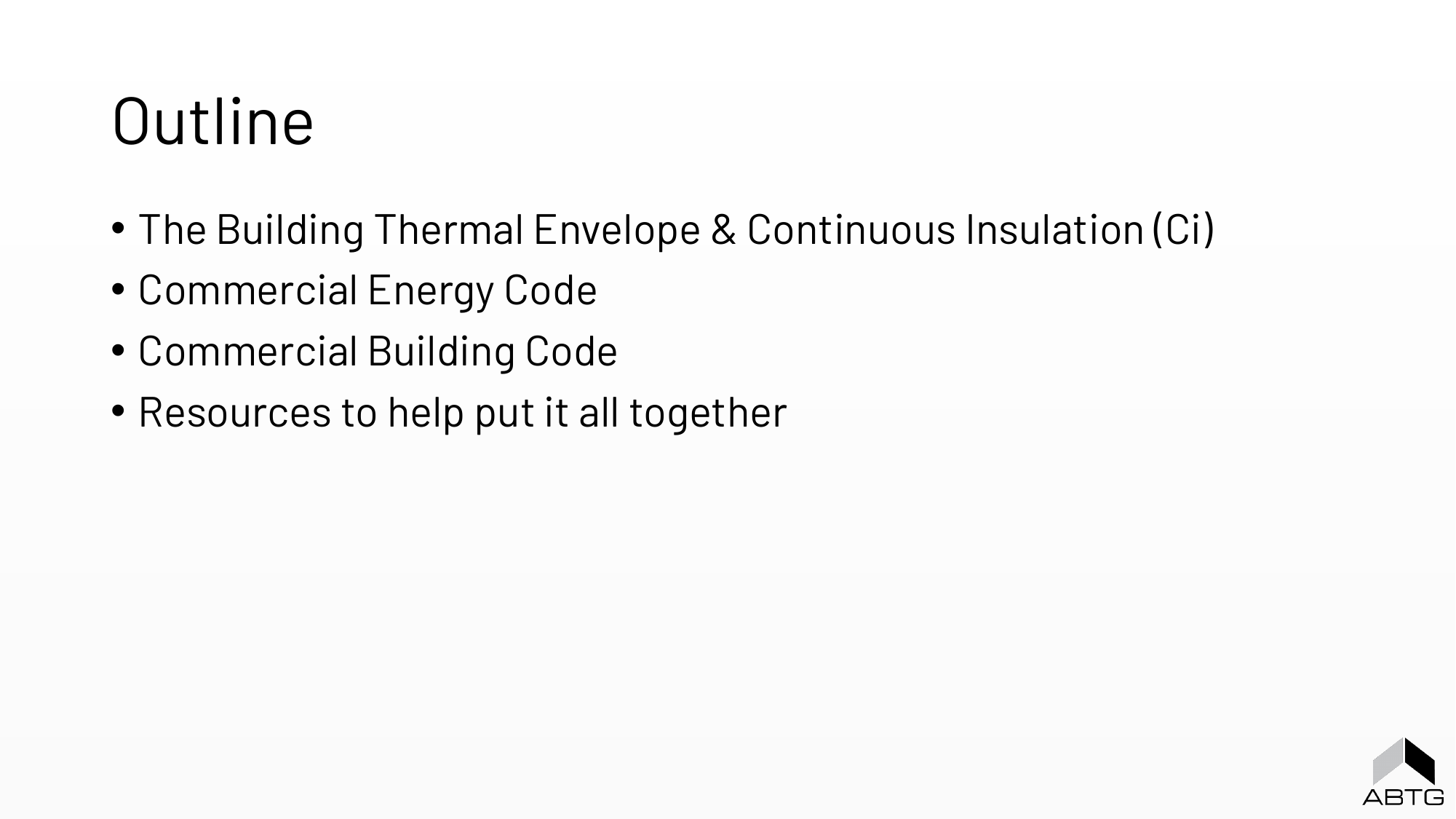

# Outline
The Building Thermal Envelope & Continuous Insulation (Ci)
Commercial Energy Code
Commercial Building Code
Resources to help put it all together